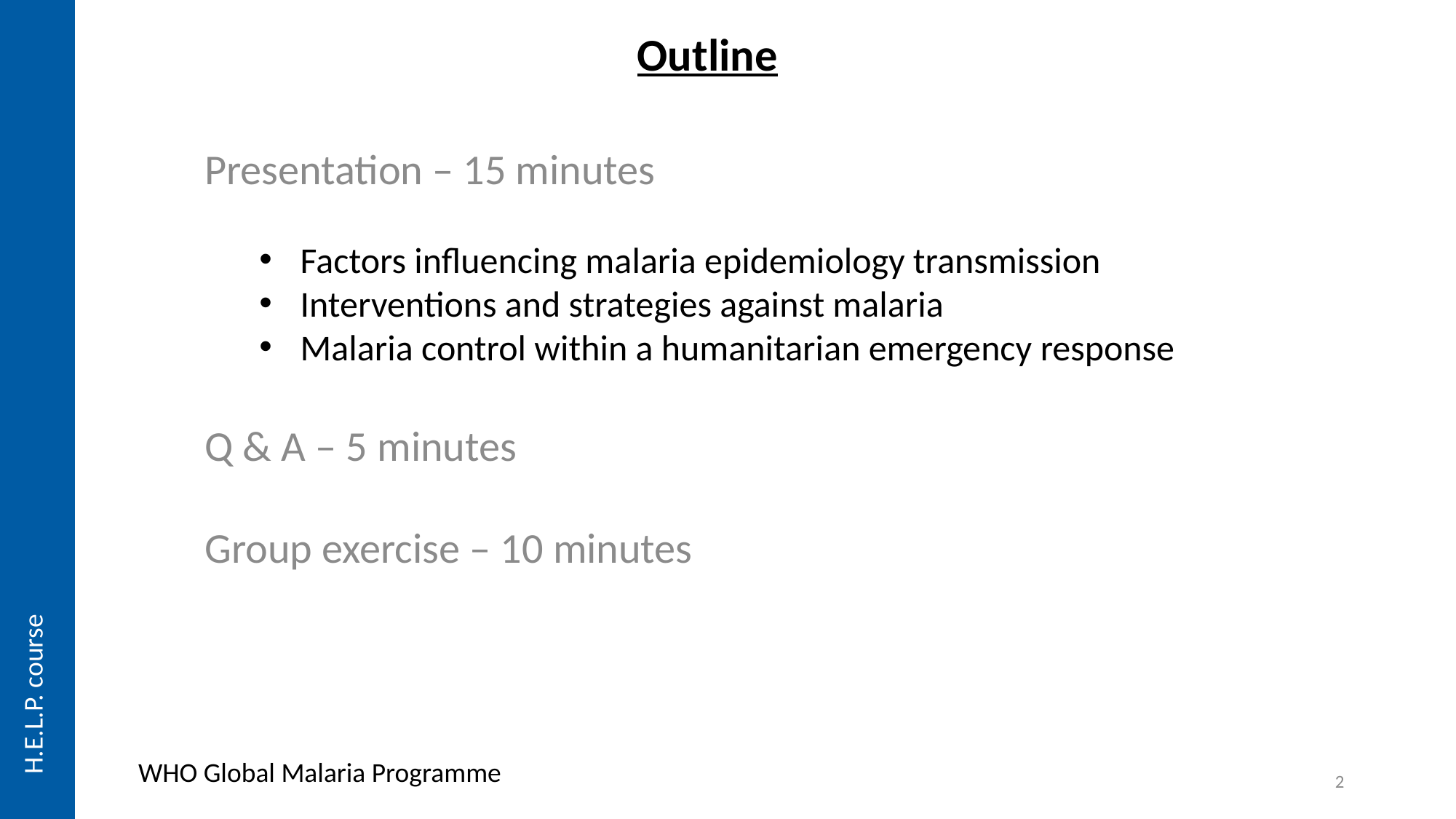

Outline
Presentation – 15 minutes

Factors influencing malaria epidemiology transmission
Interventions and strategies against malaria
Malaria control within a humanitarian emergency response

Q & A – 5 minutes

Group exercise – 10 minutes
H.E.L.P. course
WHO Global Malaria Programme
2